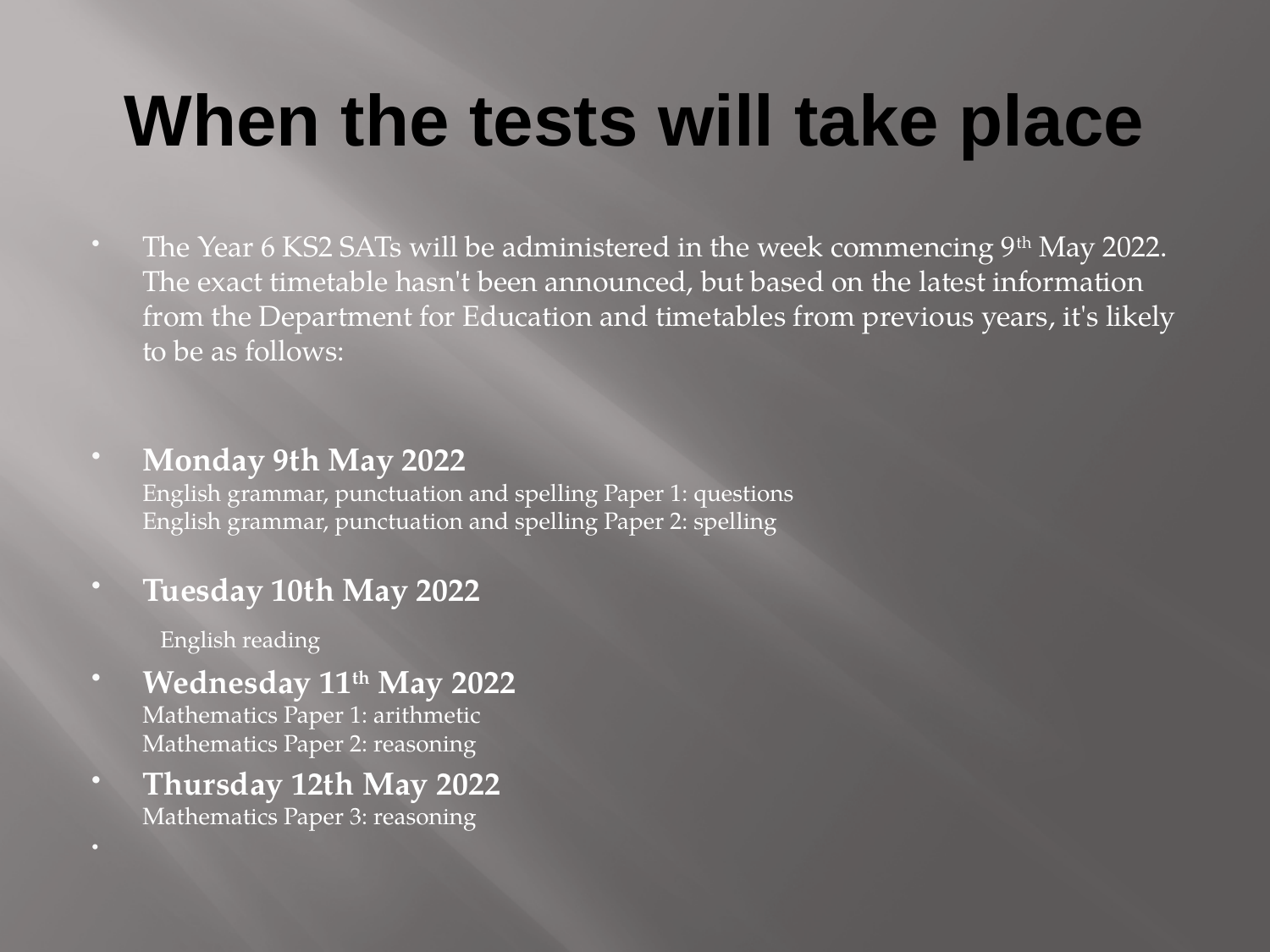

# When the tests will take place
The Year 6 KS2 SATs will be administered in the week commencing 9th May 2022. The exact timetable hasn't been announced, but based on the latest information from the Department for Education and timetables from previous years, it's likely to be as follows:

Monday 9th May 2022
English grammar, punctuation and spelling Paper 1: questions
English grammar, punctuation and spelling Paper 2: spelling
Tuesday 10th May 2022
        English reading
Wednesday 11th May 2022
Mathematics Paper 1: arithmetic
Mathematics Paper 2: reasoning
Thursday 12th May 2022
Mathematics Paper 3: reasoning